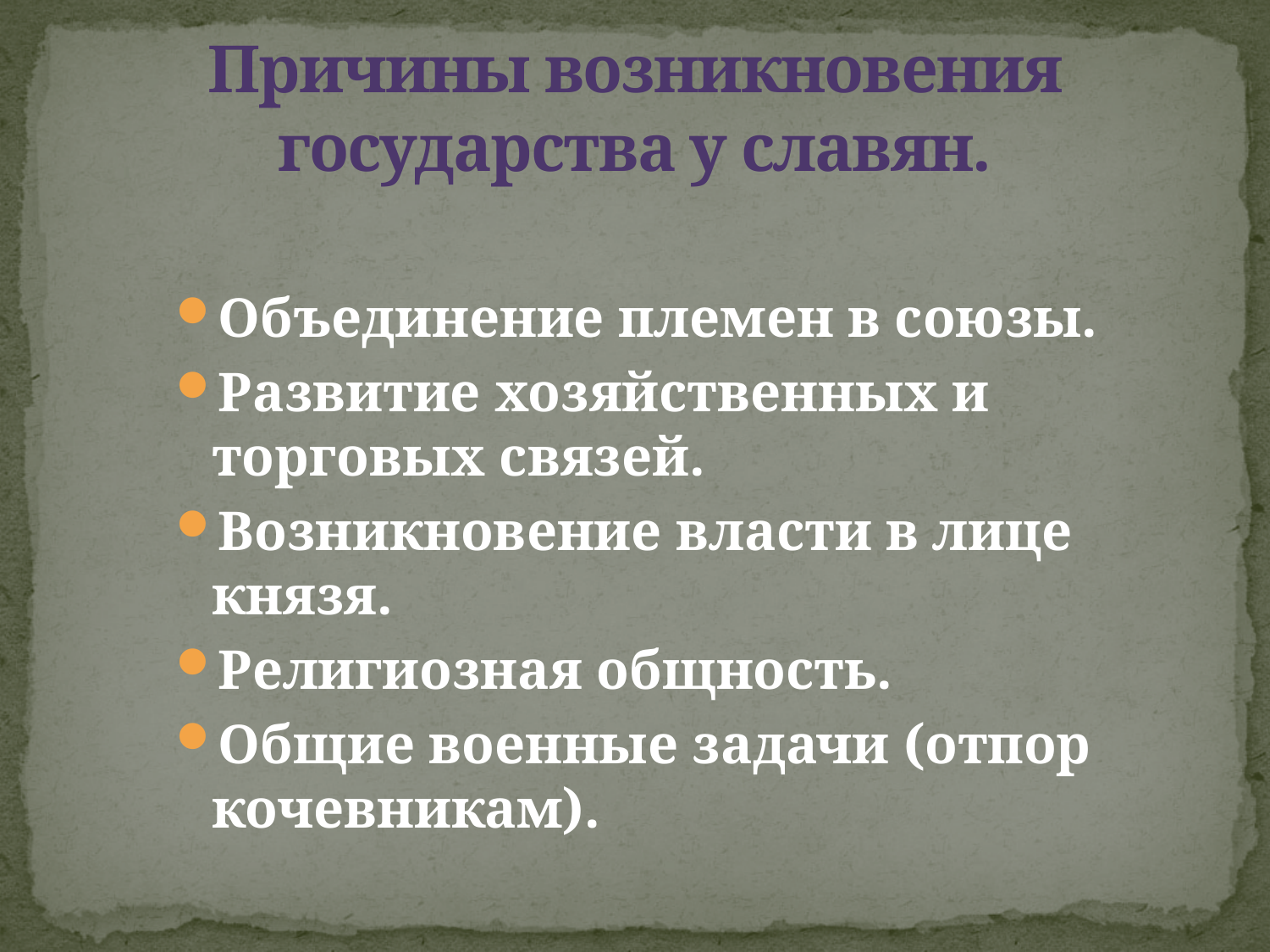

# Причины возникновения государства у славян.
Объединение племен в союзы.
Развитие хозяйственных и торговых связей.
Возникновение власти в лице князя.
Религиозная общность.
Общие военные задачи (отпор кочевникам).